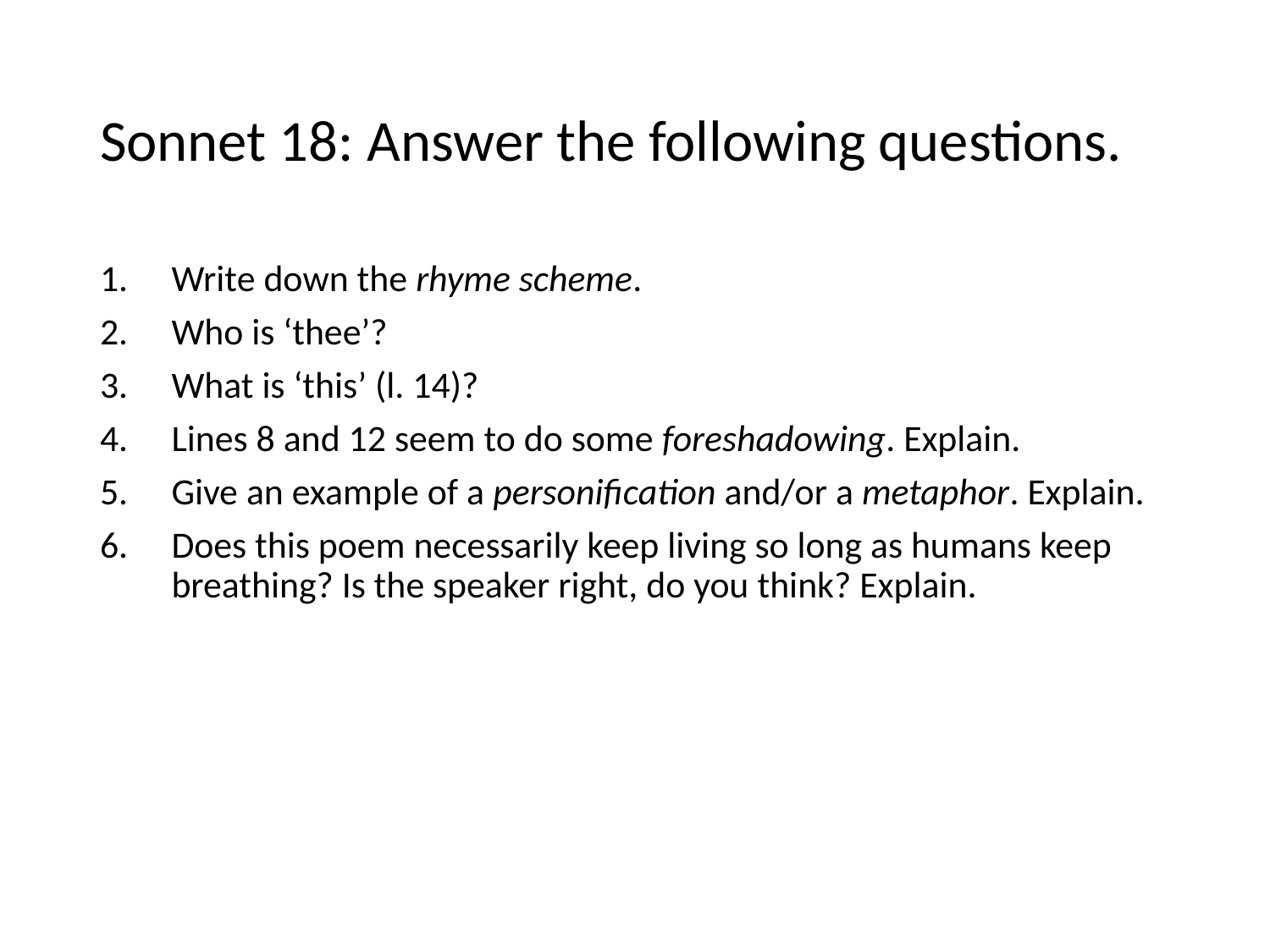

# Sonnet 18: Answer the following questions.
Write down the rhyme scheme.
Who is ‘thee’?
What is ‘this’ (l. 14)?
Lines 8 and 12 seem to do some foreshadowing. Explain.
Give an example of a personification and/or a metaphor. Explain.
Does this poem necessarily keep living so long as humans keep breathing? Is the speaker right, do you think? Explain.